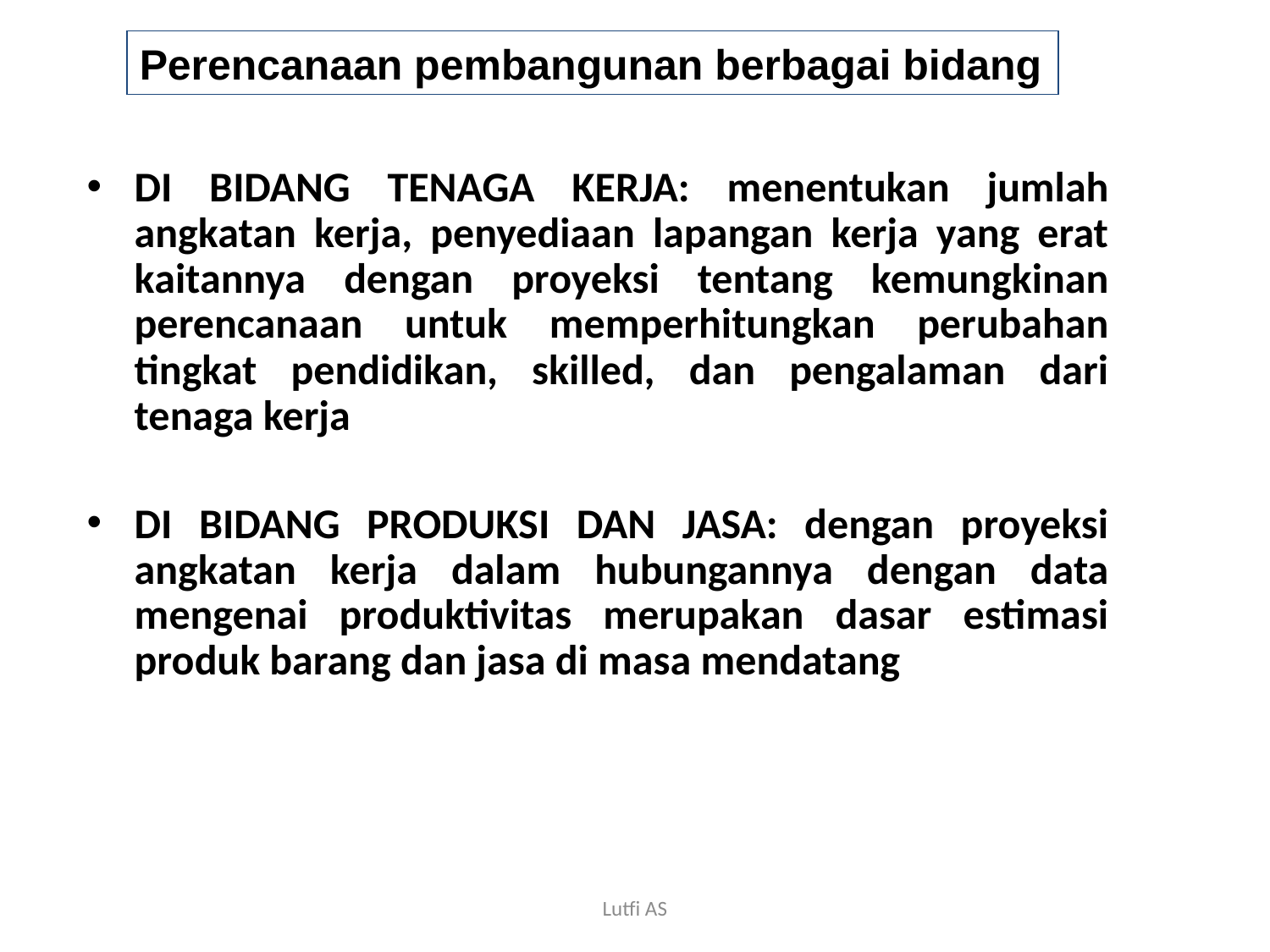

Perencanaan pembangunan berbagai bidang
DI BIDANG TENAGA KERJA: menentukan jumlah angkatan kerja, penyediaan lapangan kerja yang erat kaitannya dengan proyeksi tentang kemungkinan perencanaan untuk memperhitungkan perubahan tingkat pendidikan, skilled, dan pengalaman dari tenaga kerja

DI BIDANG PRODUKSI DAN JASA: dengan proyeksi angkatan kerja dalam hubungannya dengan data mengenai produktivitas merupakan dasar estimasi produk barang dan jasa di masa mendatang
Lutfi AS
43